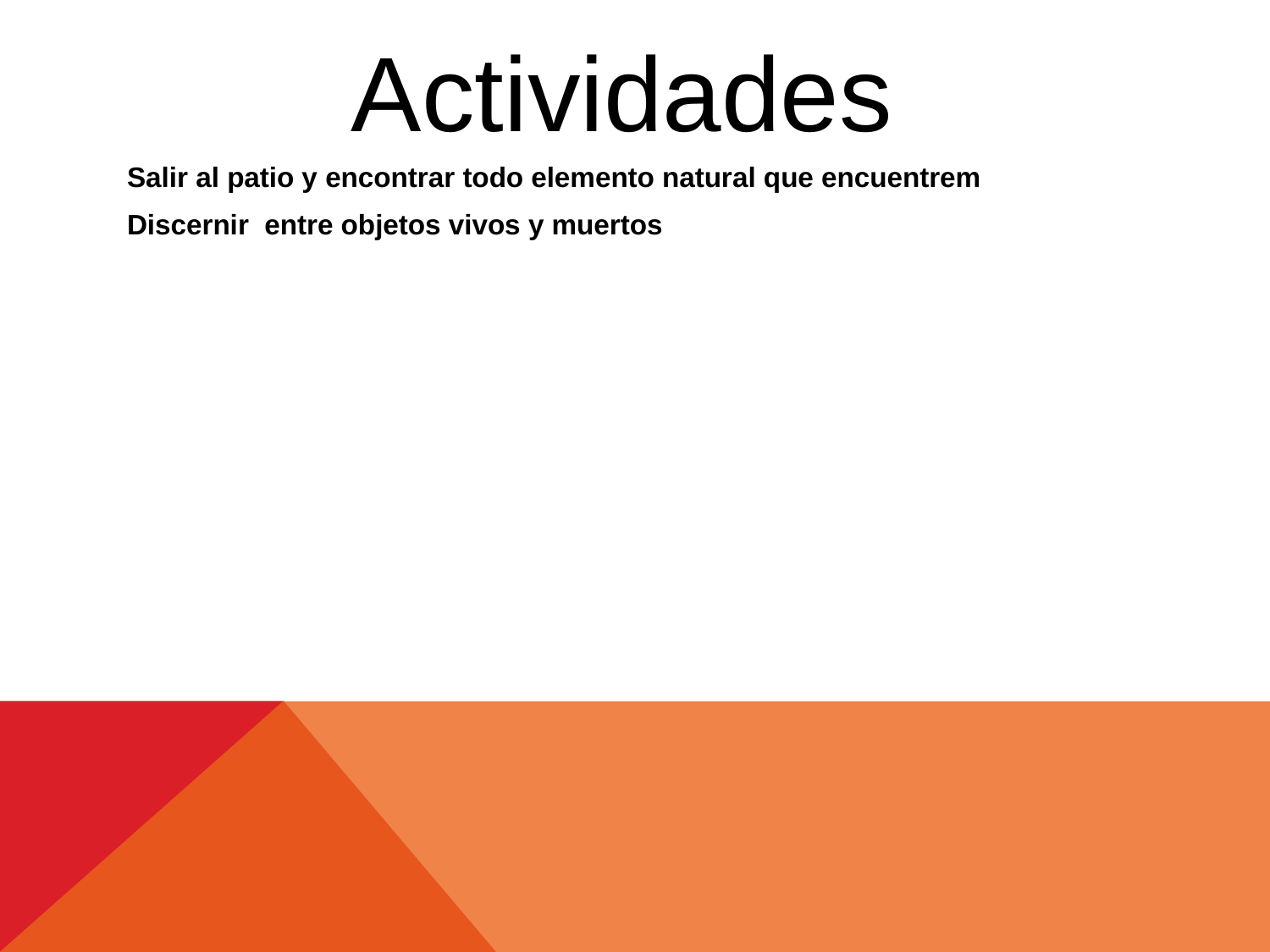

# Actividades
Salir al patio y encontrar todo elemento natural que encuentrem
Discernir  entre objetos vivos y muertos